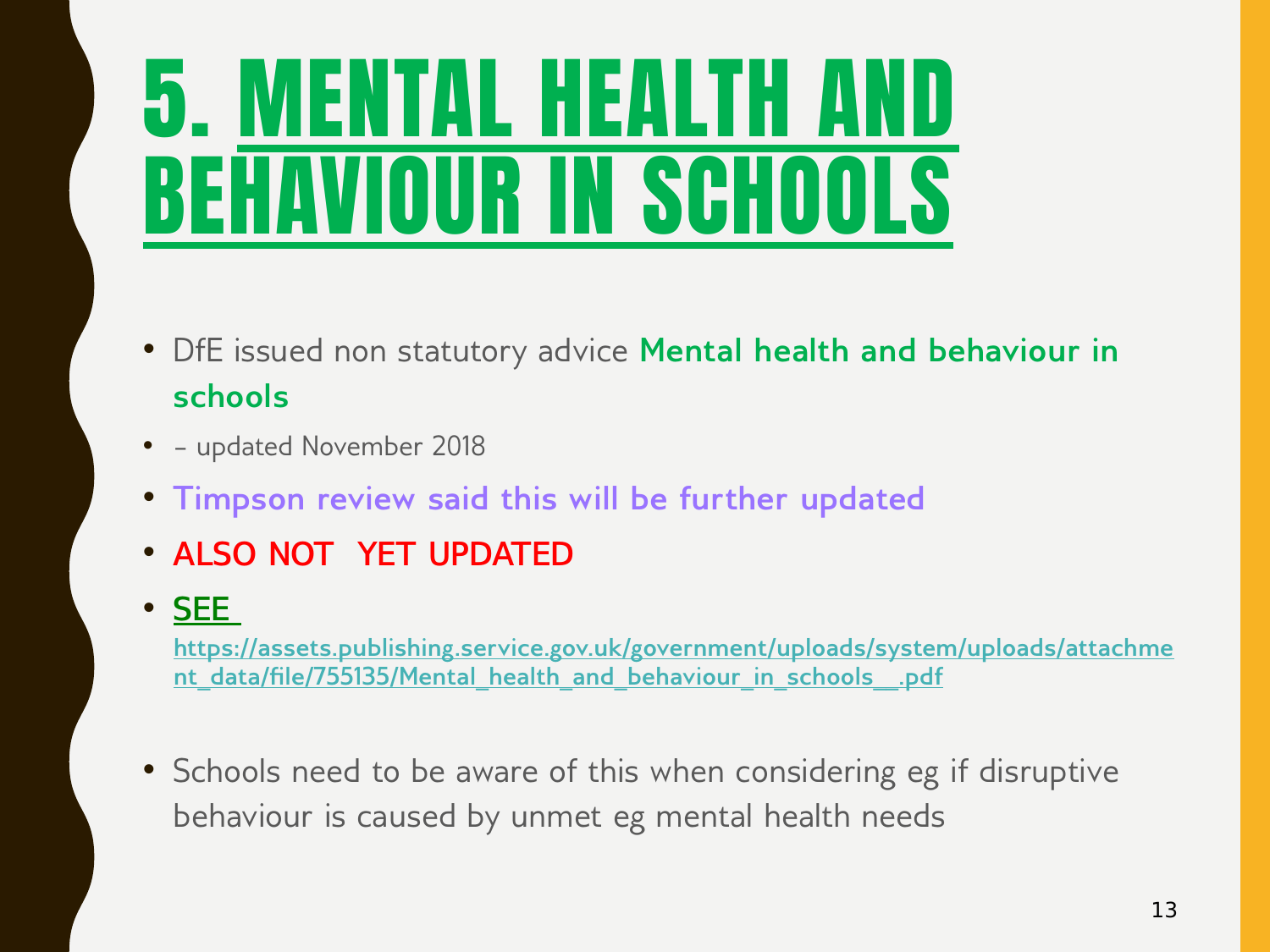

# 5. MENTAL HEALTH AND BEHAVIOUR IN SCHOOLS
DfE issued non statutory advice Mental health and behaviour in schools
– updated November 2018
Timpson review said this will be further updated
ALSO NOT  YET UPDATED
SEE https://assets.publishing.service.gov.uk/government/uploads/system/uploads/attachment_data/file/755135/Mental_health_and_behaviour_in_schools__.pdf

Schools need to be aware of this when considering eg if disruptive behaviour is caused by unmet eg mental health needs

13